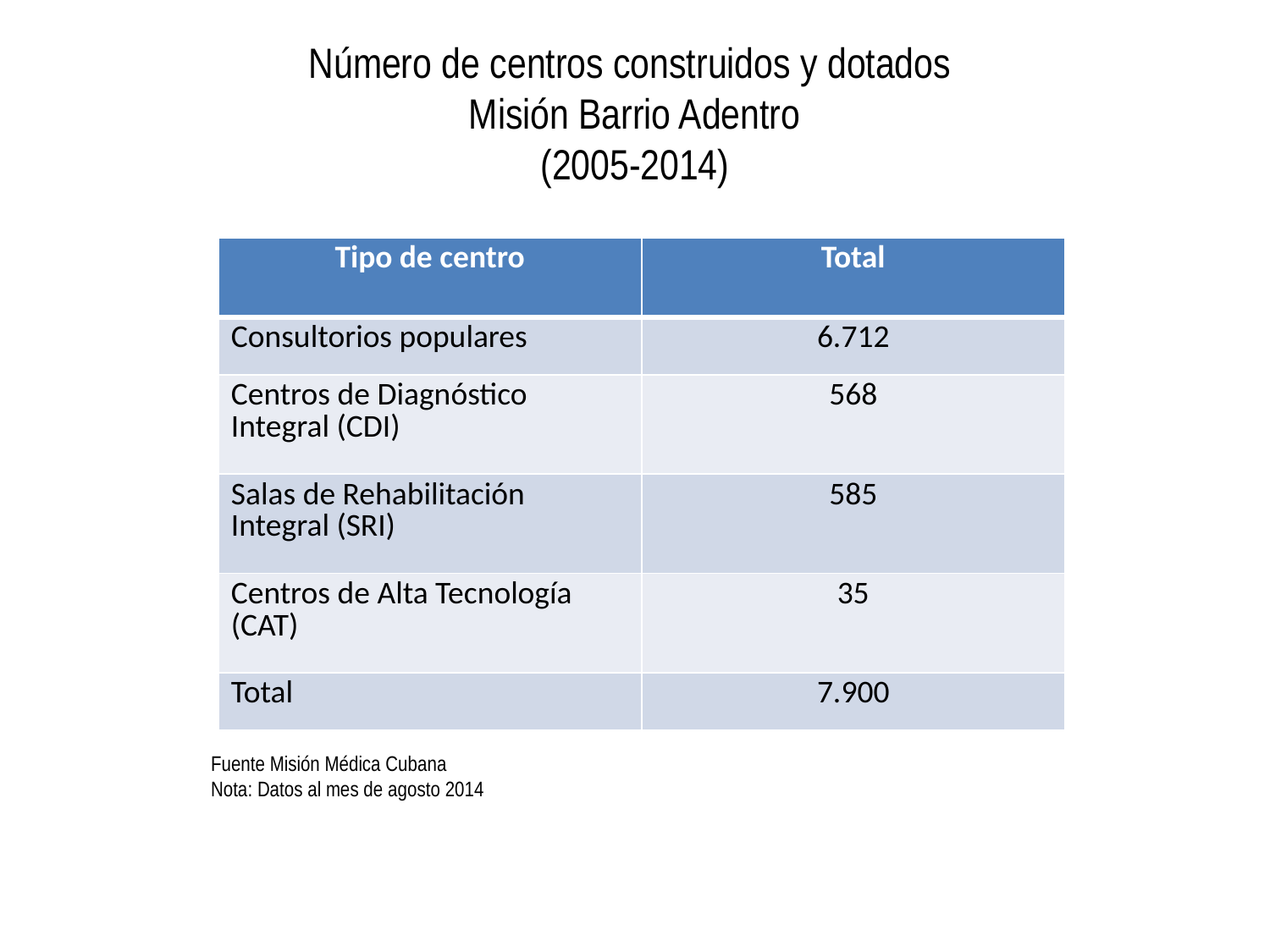

Número de centros construidos y dotados
Misión Barrio Adentro
(2005-2014)
| Tipo de centro | Total |
| --- | --- |
| Consultorios populares | 6.712 |
| Centros de Diagnóstico Integral (CDI) | 568 |
| Salas de Rehabilitación Integral (SRI) | 585 |
| Centros de Alta Tecnología (CAT) | 35 |
| Total | 7.900 |
Fuente Misión Médica Cubana
Nota: Datos al mes de agosto 2014